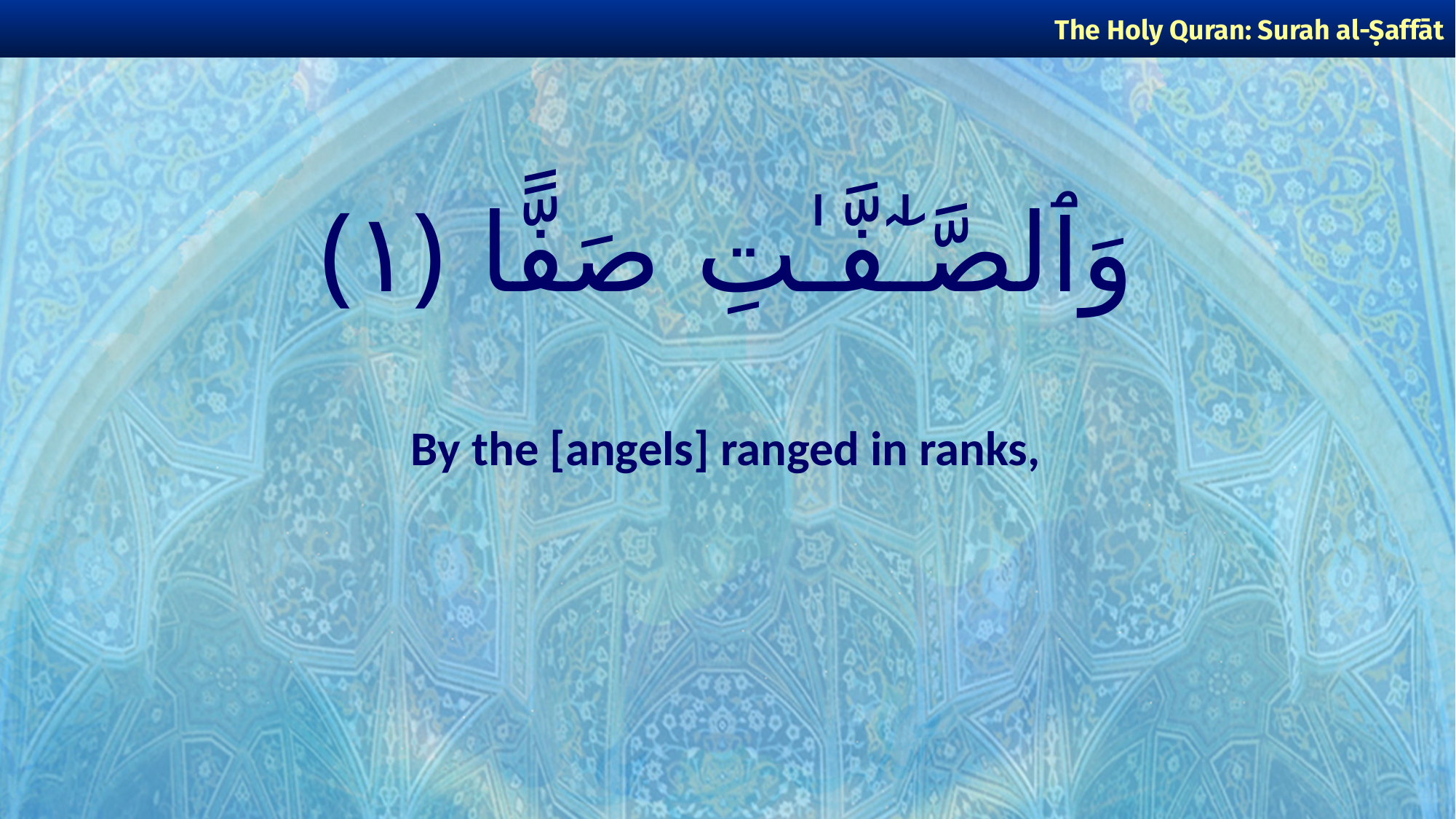

The Holy Quran: Surah al-Ṣaffāt
# وَٱلصَّـٰٓفَّـٰتِ صَفًّا ﴿١﴾
By the [angels] ranged in ranks,